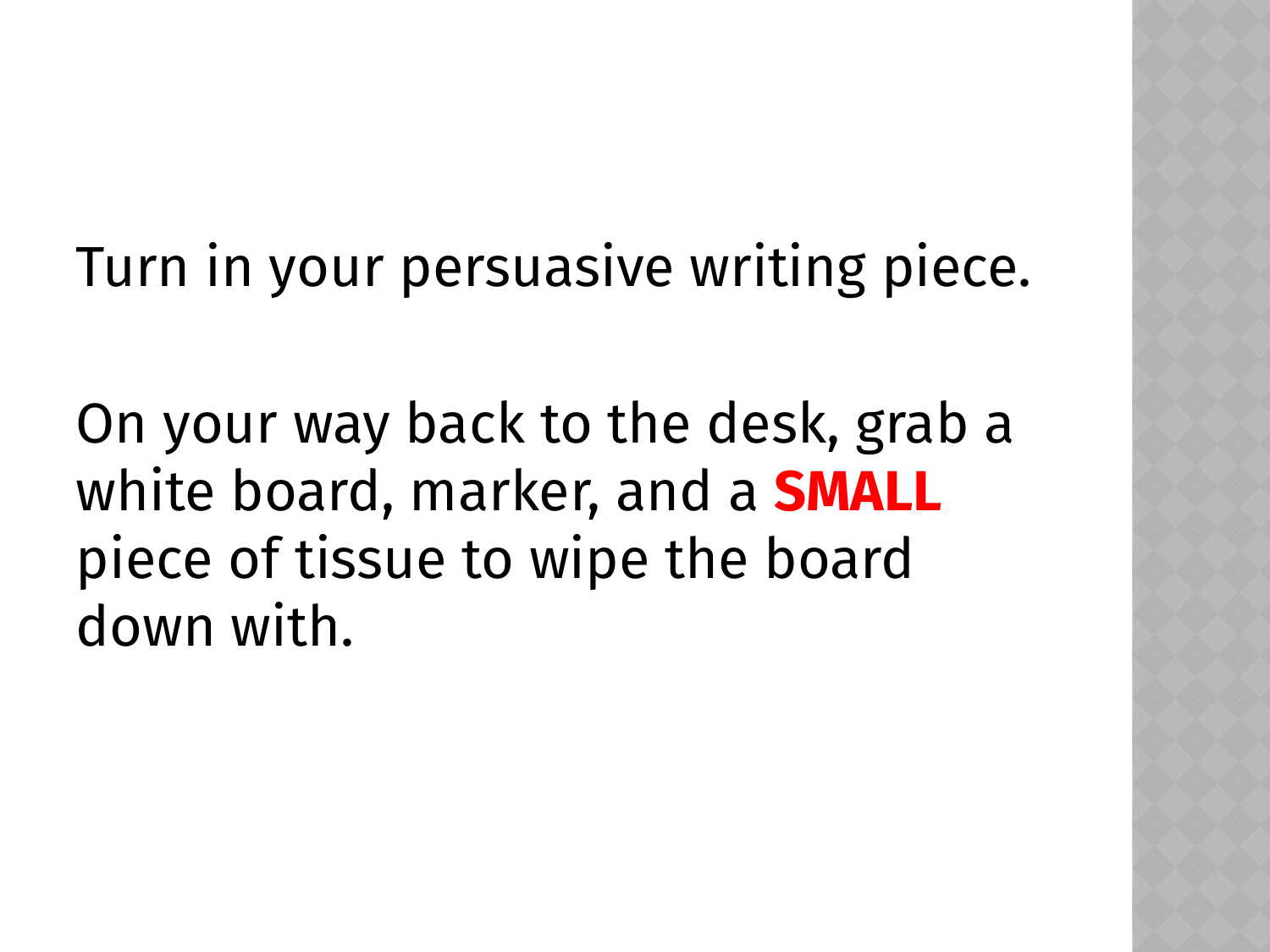

#
Turn in your persuasive writing piece.

On your way back to the desk, grab a white board, marker, and a SMALL piece of tissue to wipe the board down with.